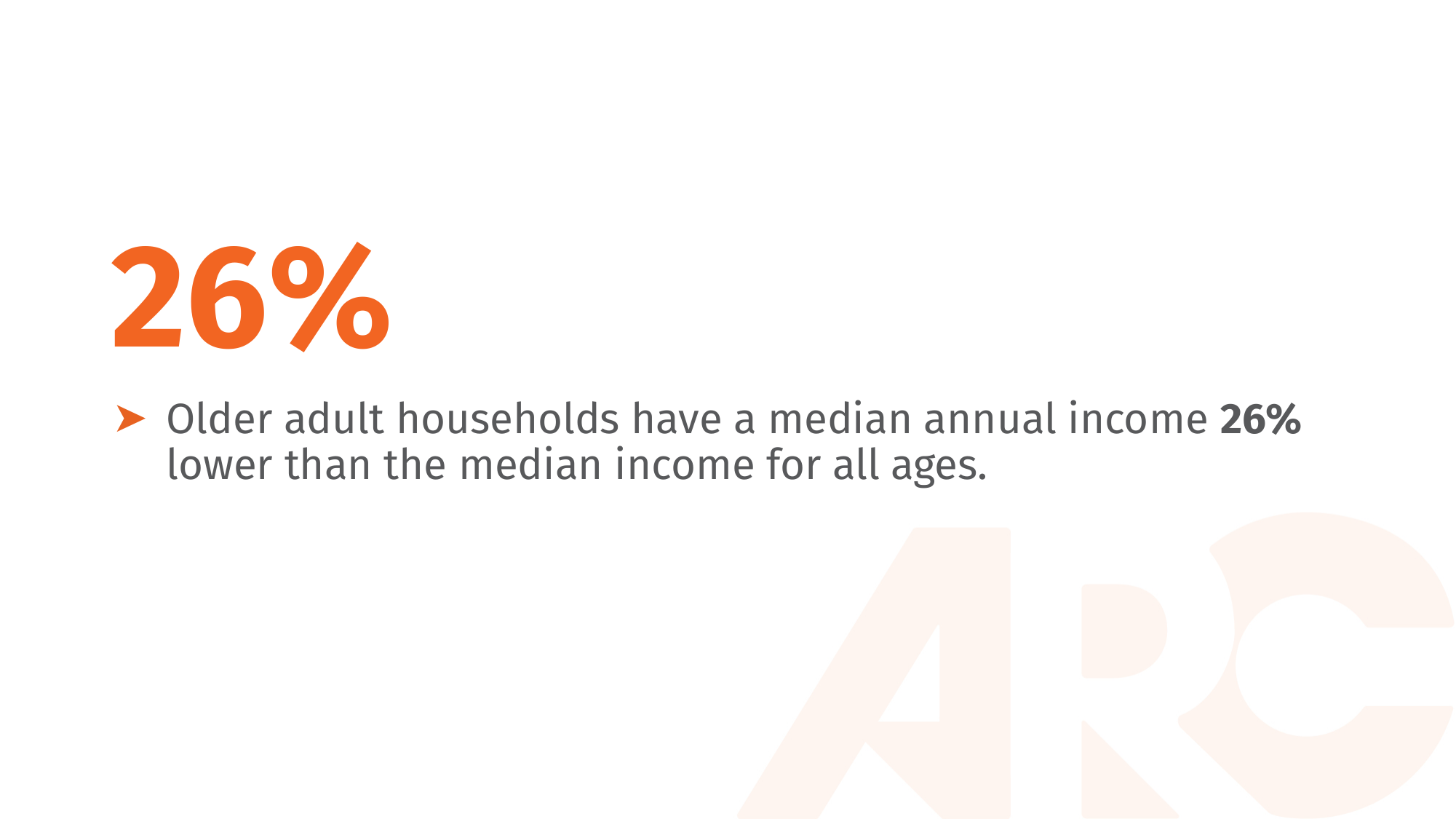

# 26%
Older adult households have a median annual income 26% lower than the median income for all ages.